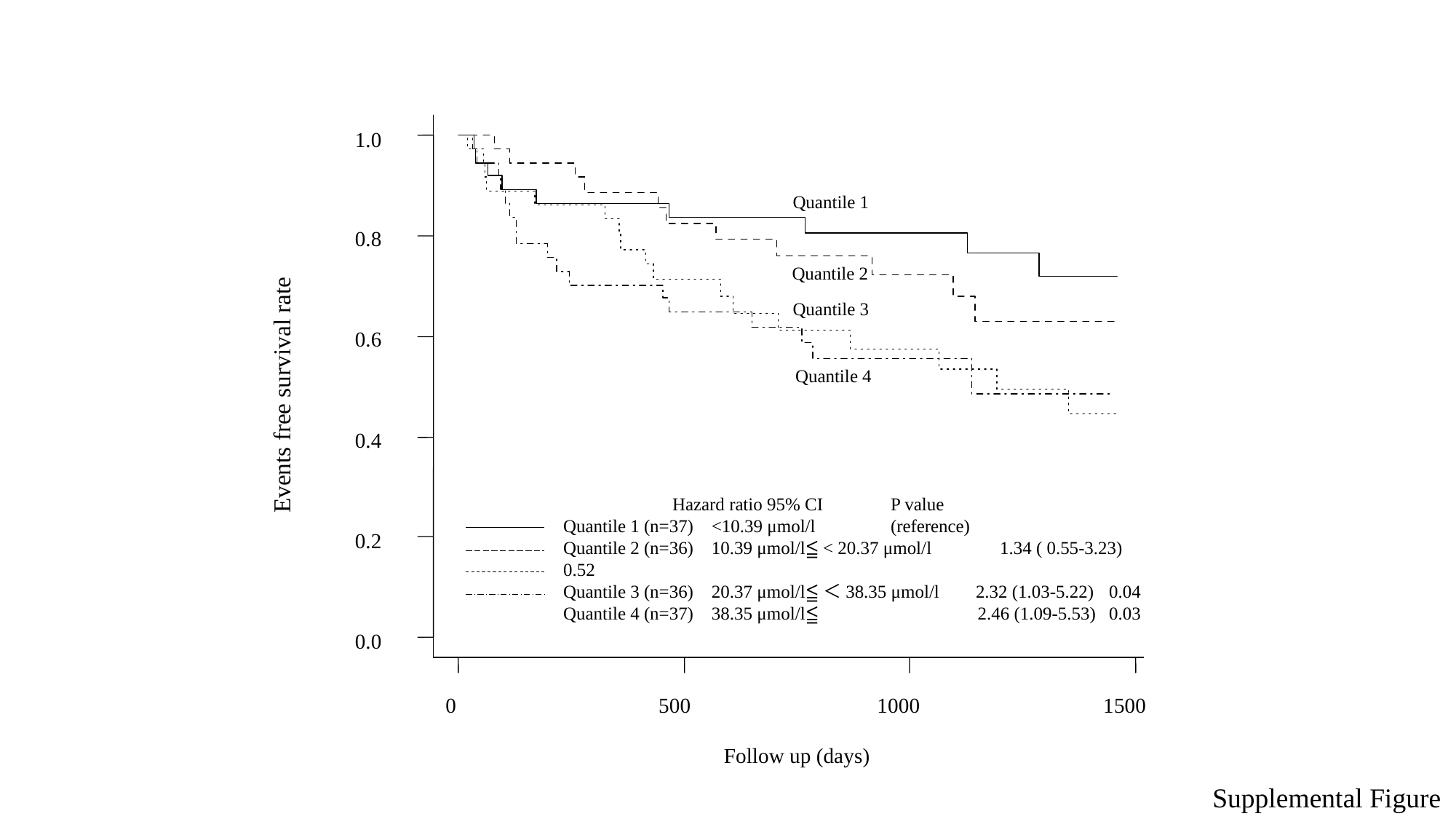

1.0

0.8

0.6

Events free survival rate
0.4

0.2

0.0

0
500
1000
1500
Follow up (days)
Quantile 1
Quantile 2
Quantile 3
Quantile 4
	Hazard ratio 95% CI 	P value
Quantile 1 (n=37)    <10.39 μmol/l 	(reference)
Quantile 2 (n=36)    10.39 μmol/l≦ < 20.37 μmol/l 	1.34 ( 0.55-3.23) 	0.52
Quantile 3 (n=36)    20.37 μmol/l≦＜38.35 μmol/l        2.32 (1.03-5.22) 	0.04
Quantile 4 (n=37)    38.35 μmol/l≦ 　　　　　　　　2.46 (1.09-5.53) 	0.03
Supplemental Figure